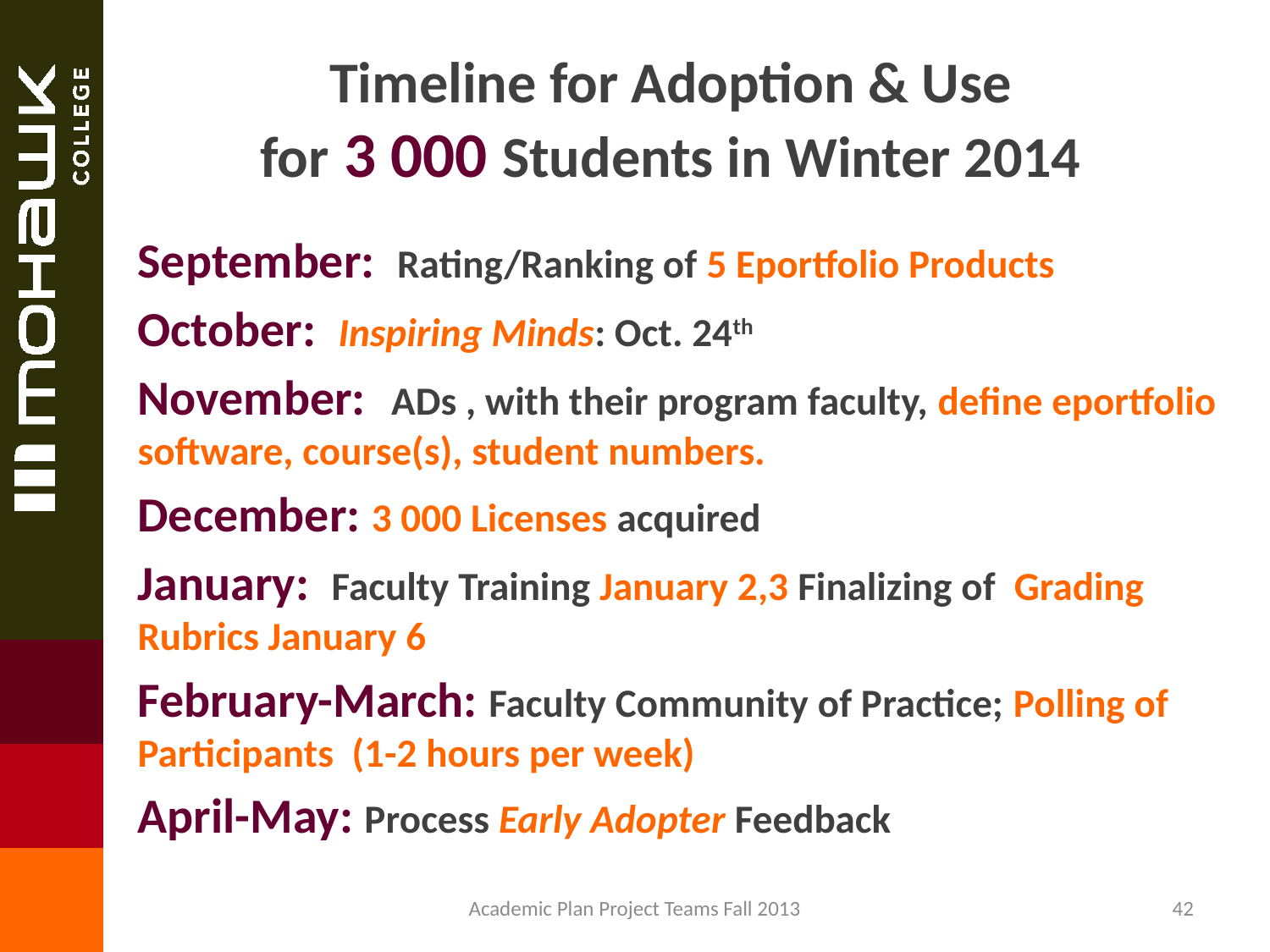

# Timeline for Adoption & Use for 3 000 Students in Winter 2014
September:  Rating/Ranking of 5 Eportfolio Products
October:  Inspiring Minds: Oct. 24th
November:   ADs , with their program faculty, define eportfolio software, course(s), student numbers.
December: 3 000 Licenses acquired
January:  Faculty Training January 2,3 Finalizing of  Grading Rubrics January 6
February-March: Faculty Community of Practice; Polling of Participants  (1-2 hours per week)
April-May: Process Early Adopter Feedback
Academic Plan Project Teams Fall 2013
42